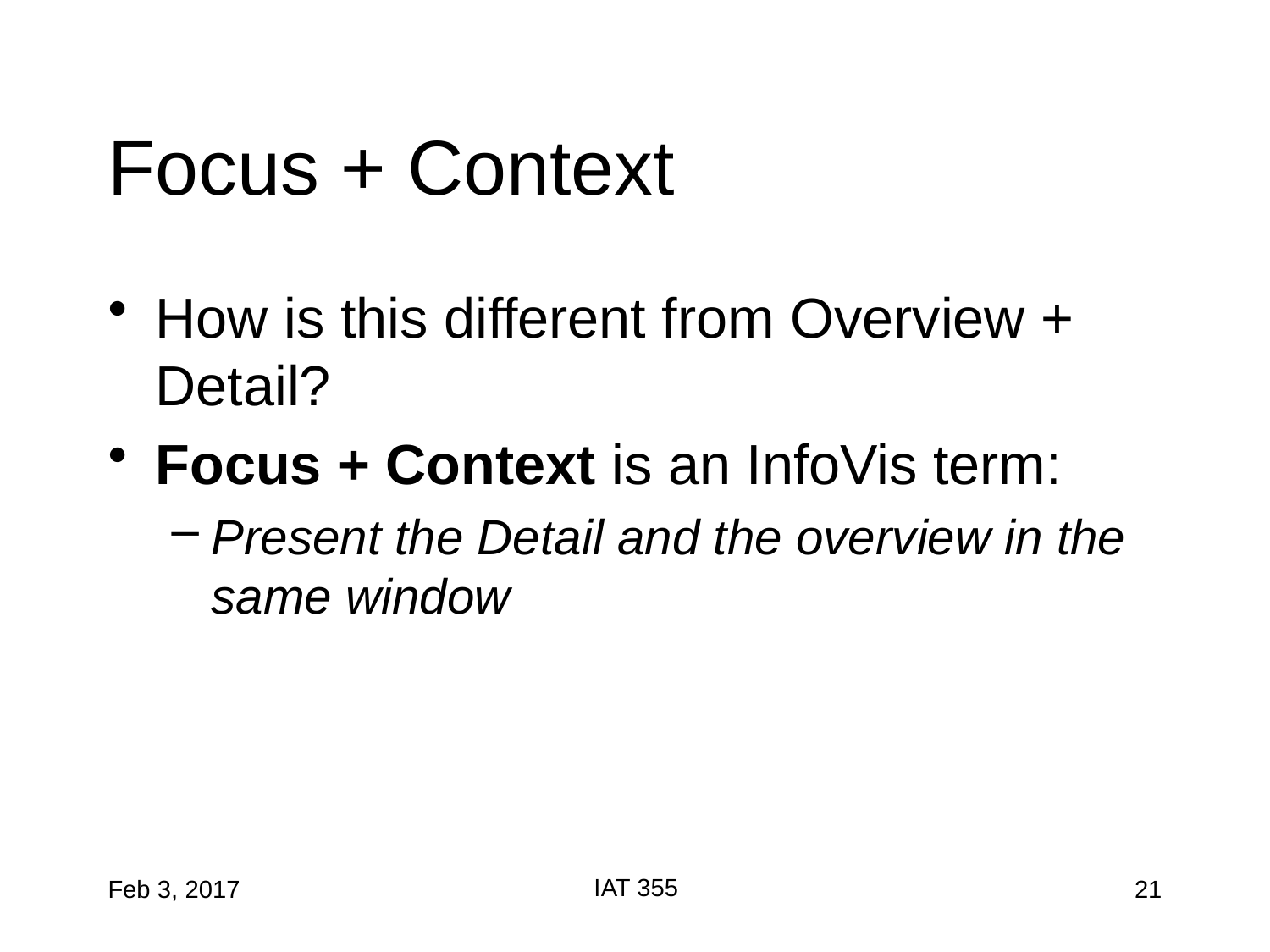

# Focus + Context
How is this different from Overview + Detail?
Focus + Context is an InfoVis term:
Present the Detail and the overview in the same window
IAT 355
Feb 3, 2017
21